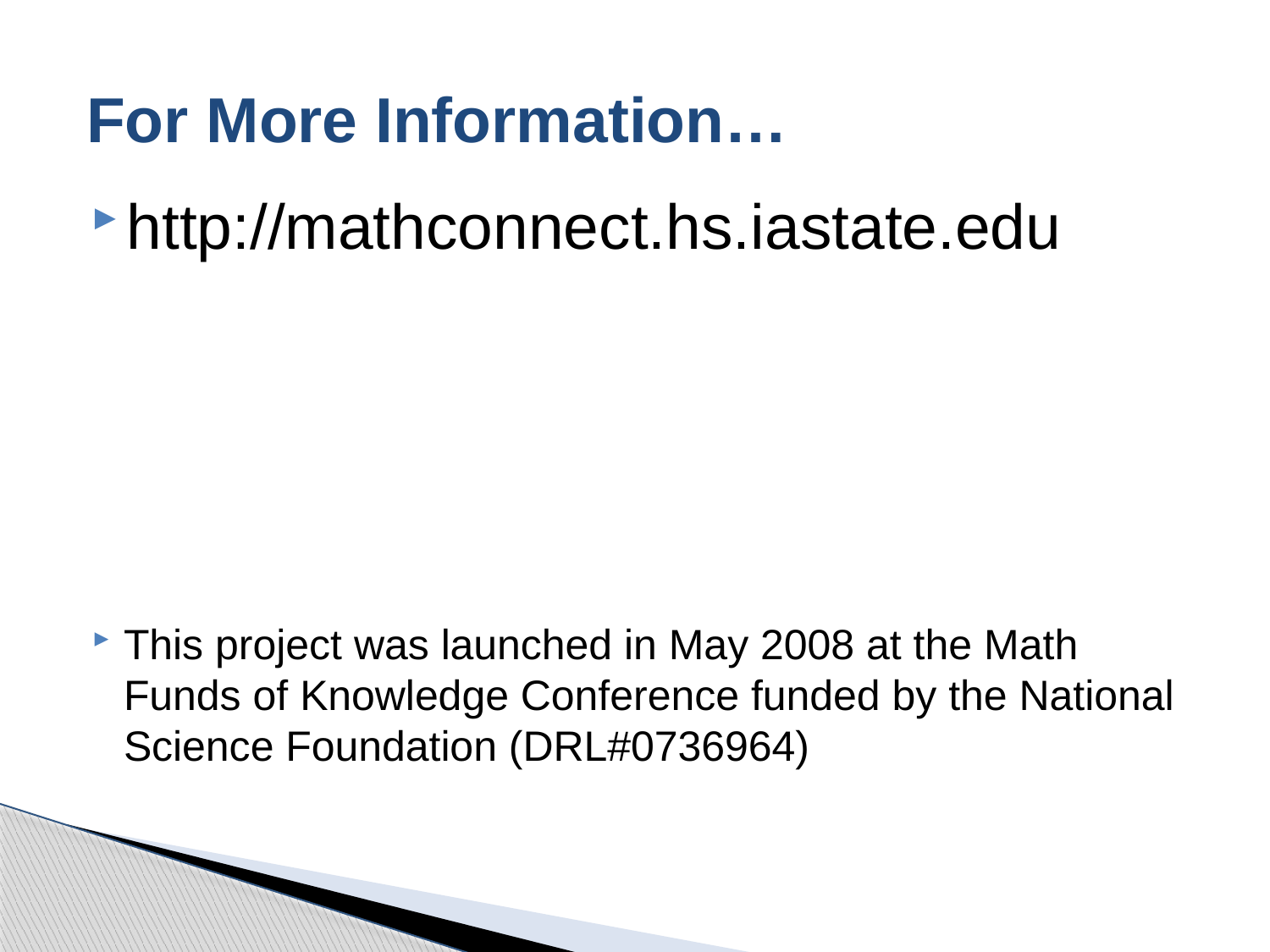

# For More Information…
http://mathconnect.hs.iastate.edu

This project was launched in May 2008 at the Math Funds of Knowledge Conference funded by the National Science Foundation (DRL#0736964)